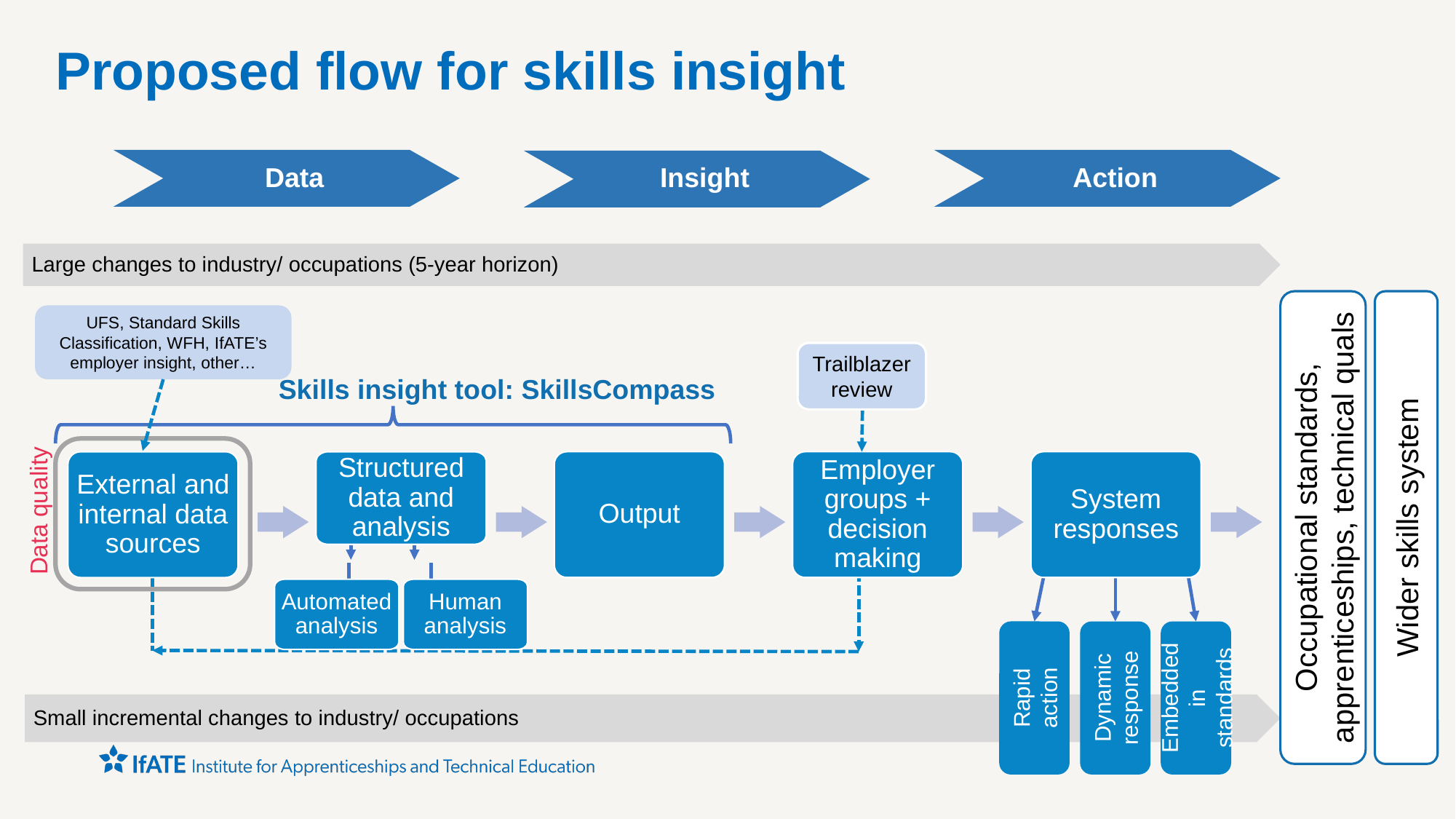

# Proposed flow for skills insight
Data
Action
Insight
Large changes to industry/ occupations (5-year horizon)

Occupational standards, apprenticeships, technical quals
Wider skills system

Structured data and analysis
Output
Employer groups + decision making
System responses
External and internal data sources

Automated analysis
Human analysis
Data quality

Rapid action
Dynamic response
Embedded in standards
Skills insight tool: SkillsCompass
UFS, Standard Skills Classification, WFH, IfATE’s employer insight, other…
Trailblazer review
Small incremental changes to industry/ occupations